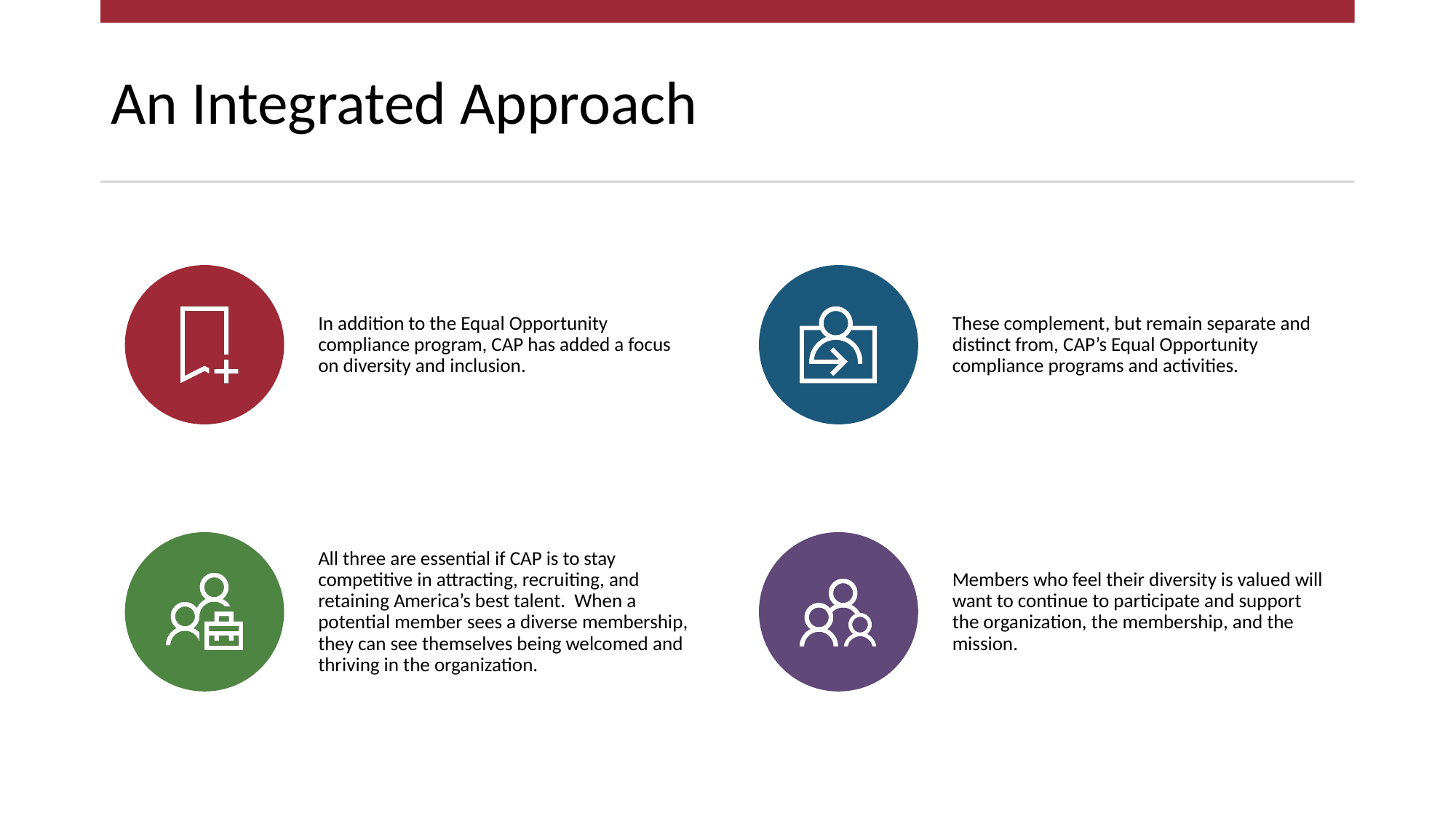

# An Integrated Approach
In addition to the Equal Opportunity compliance program, CAP has added a focus on diversity and inclusion.
These complement, but remain separate and distinct from, CAP’s Equal Opportunity compliance programs and activities.
All three are essential if CAP is to stay competitive in attracting, recruiting, and retaining America’s best talent.  When a potential member sees a diverse membership, they can see themselves being welcomed and thriving in the organization.
Members who feel their diversity is valued will want to continue to participate and support the organization, the membership, and the mission.